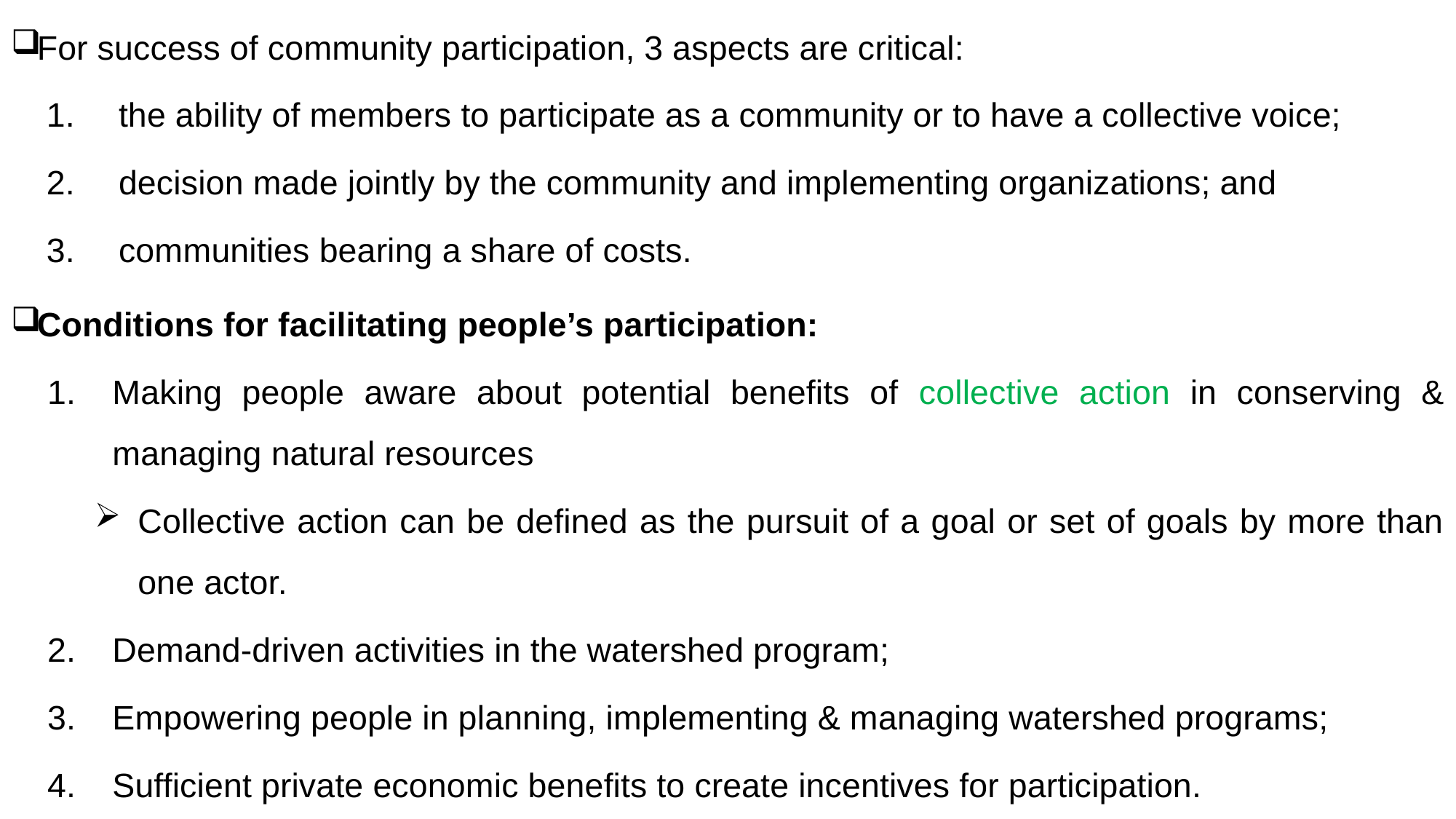

For success of community participation, 3 aspects are critical:
the ability of members to participate as a community or to have a collective voice;
decision made jointly by the community and implementing organizations; and
communities bearing a share of costs.
Conditions for facilitating people’s participation:
Making people aware about potential benefits of collective action in conserving & managing natural resources
Collective action can be defined as the pursuit of a goal or set of goals by more than one actor.
Demand-driven activities in the watershed program;
Empowering people in planning, implementing & managing watershed programs;
Sufficient private economic benefits to create incentives for participation.